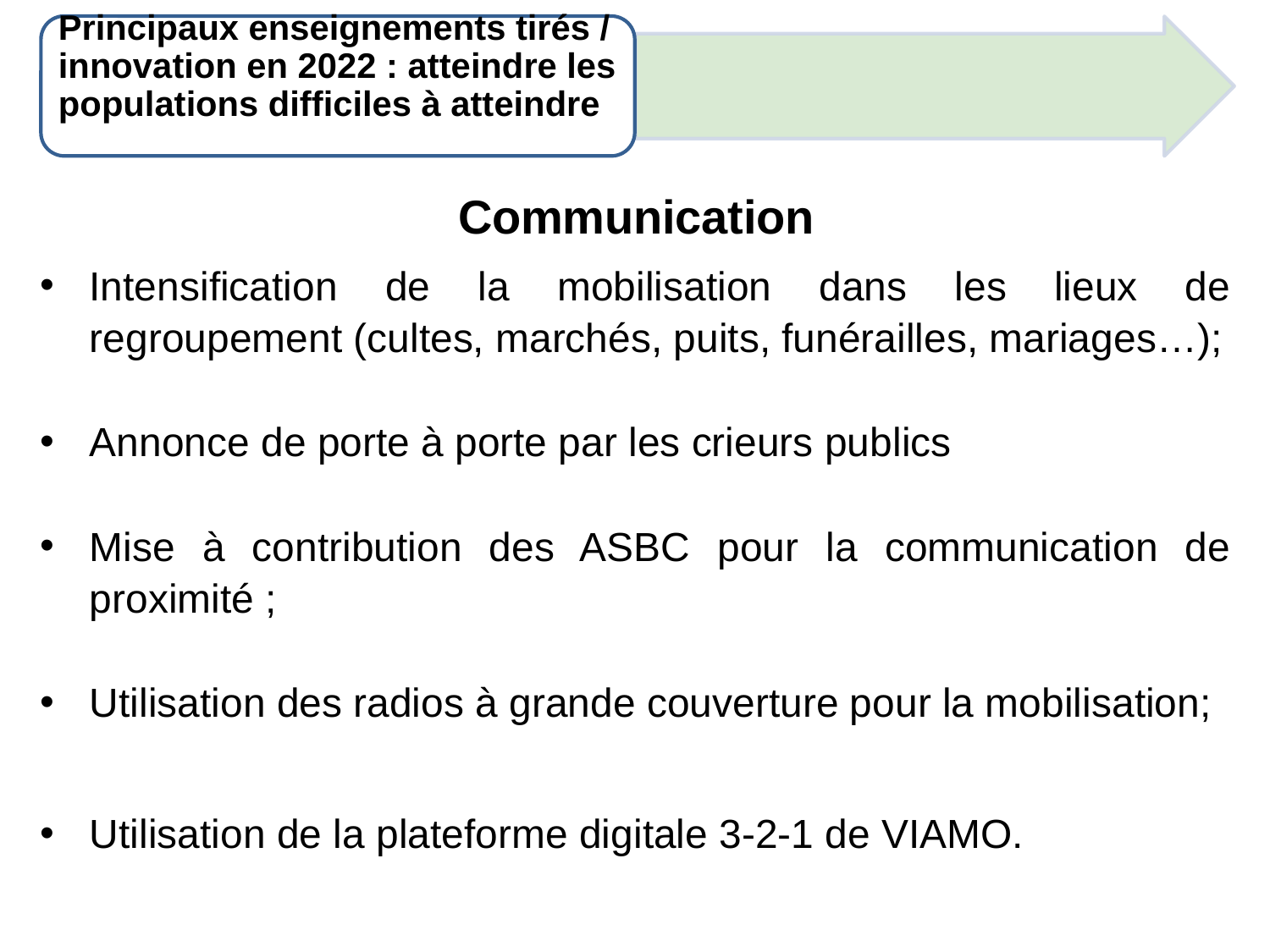

Principaux enseignements tirés / innovation en 2022 : atteindre les populations difficiles à atteindre
Communication
Intensification de la mobilisation dans les lieux de regroupement (cultes, marchés, puits, funérailles, mariages…);

Annonce de porte à porte par les crieurs publics

Mise à contribution des ASBC pour la communication de proximité ;

Utilisation des radios à grande couverture pour la mobilisation;

Utilisation de la plateforme digitale 3-2-1 de VIAMO.